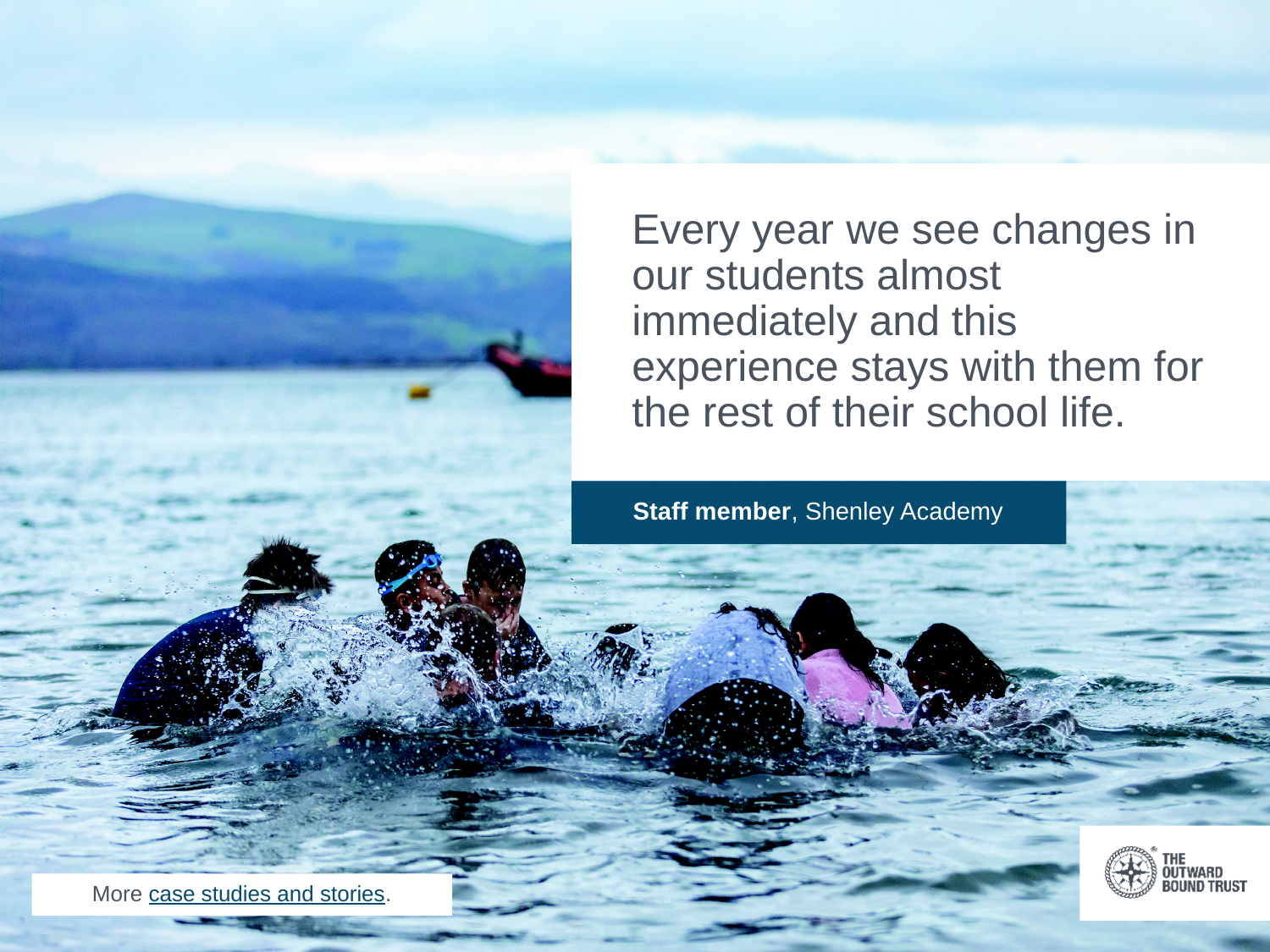

Every year we see changes in our students almost immediately and this experience stays with them for the rest of their school life.

Staff member, Shenley Academy
More case studies and stories.